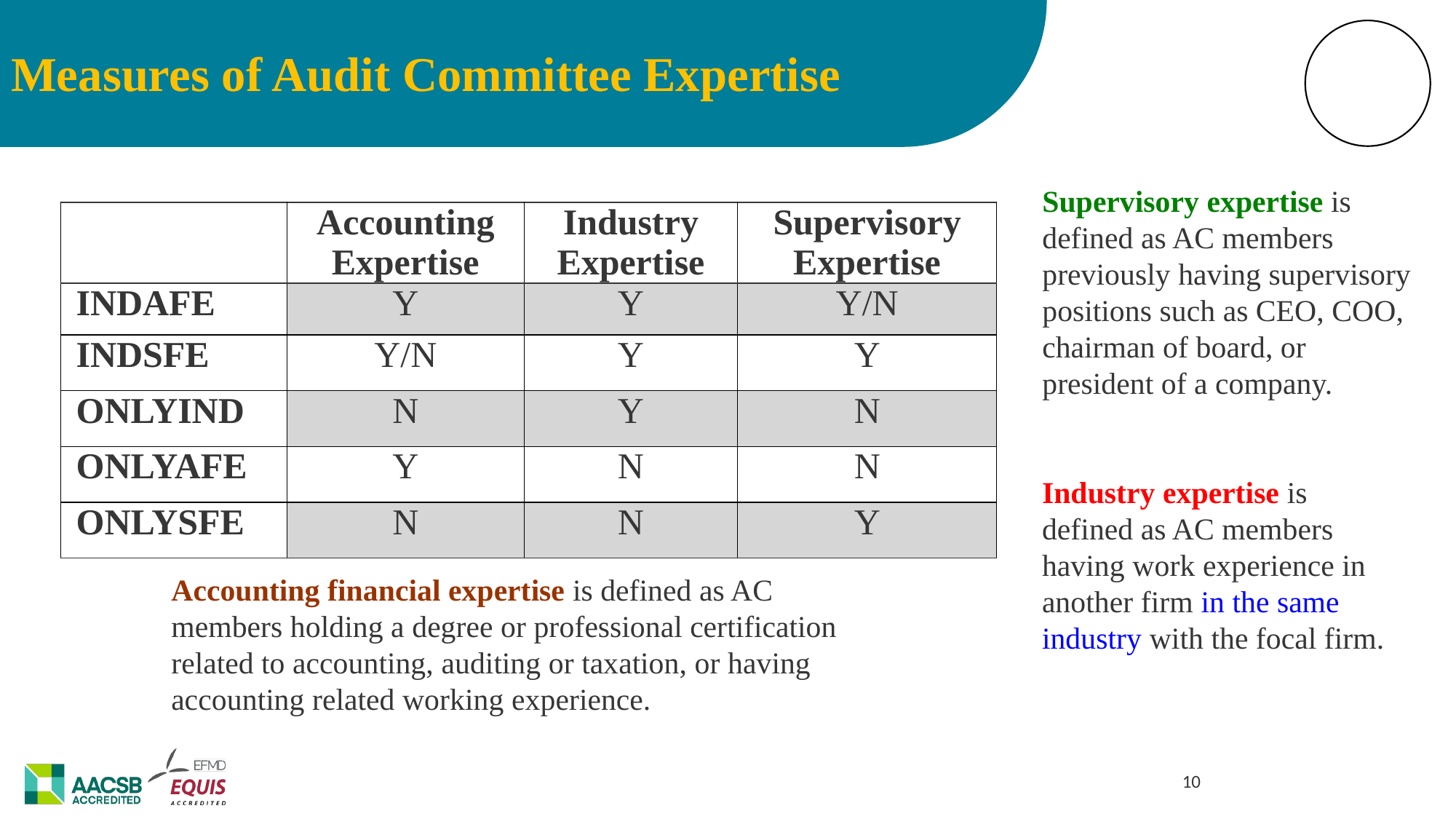

Measures of Audit Committee Expertise
Supervisory expertise is defined as AC members previously having supervisory positions such as CEO, COO, chairman of board, or president of a company.
|  | Accounting Expertise | Industry Expertise | Supervisory Expertise |
| --- | --- | --- | --- |
| INDAFE | Y | Y | Y/N |
| INDSFE | Y/N | Y | Y |
| ONLYIND | N | Y | N |
| ONLYAFE | Y | N | N |
| ONLYSFE | N | N | Y |
Industry expertise is defined as AC members having work experience in another firm in the same industry with the focal firm.
Accounting financial expertise is defined as AC members holding a degree or professional certification related to accounting, auditing or taxation, or having accounting related working experience.
10